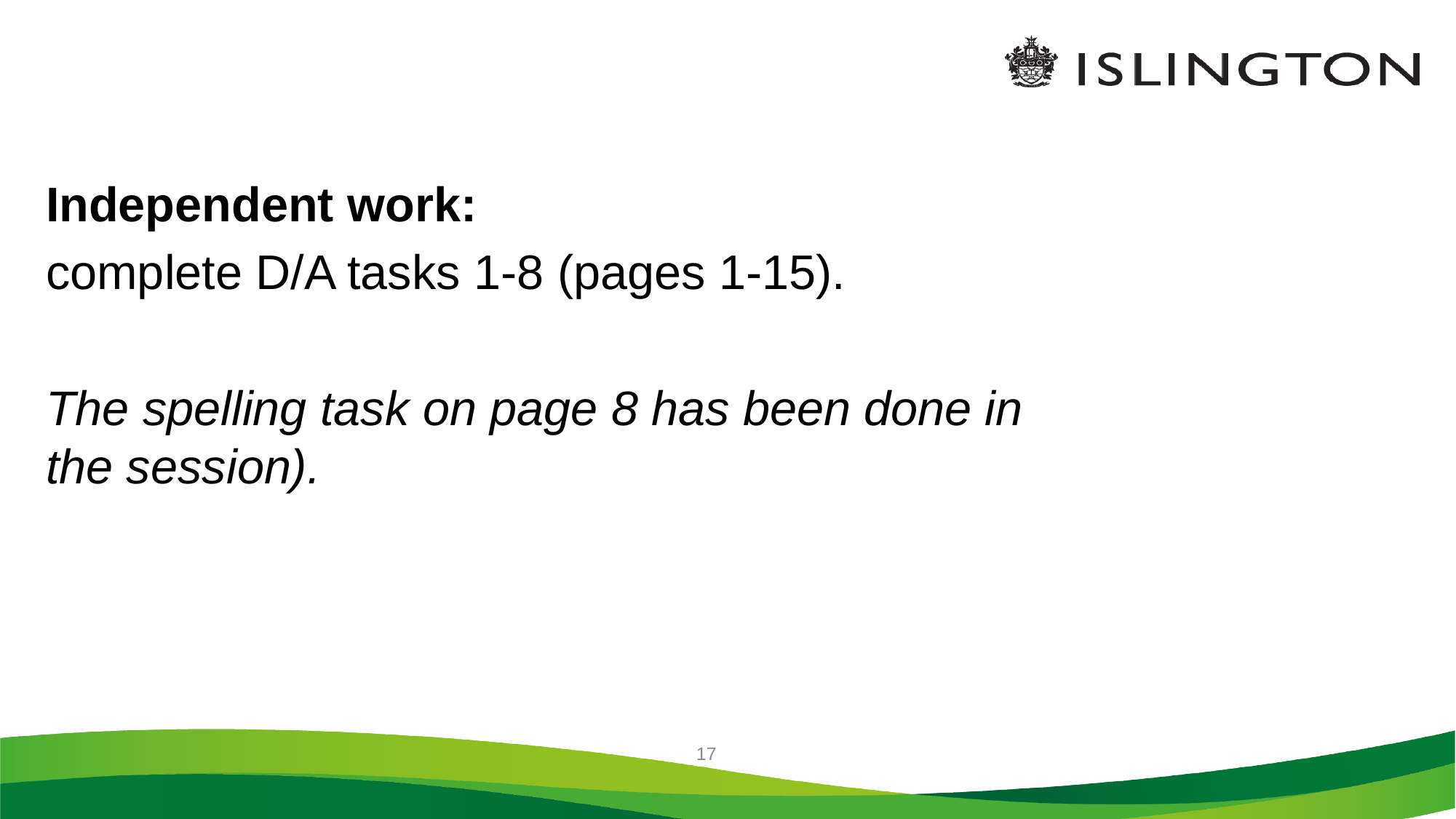

#
Independent work:
complete D/A tasks 1-8 (pages 1-15).

The spelling task on page 8 has been done in the session).

17